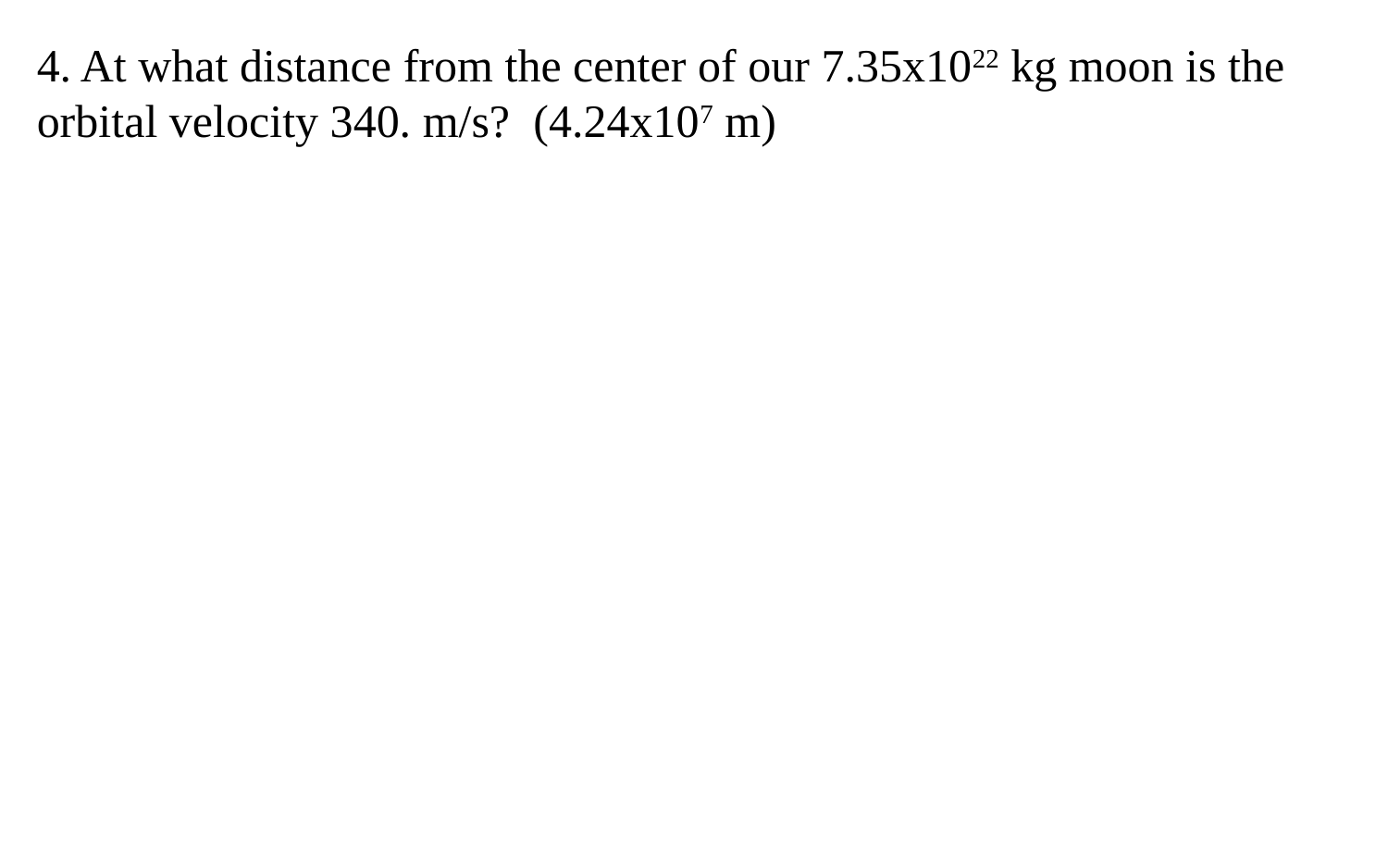

4. At what distance from the center of our 7.35x1022 kg moon is the orbital velocity 340. m/s?  (4.24x107 m)